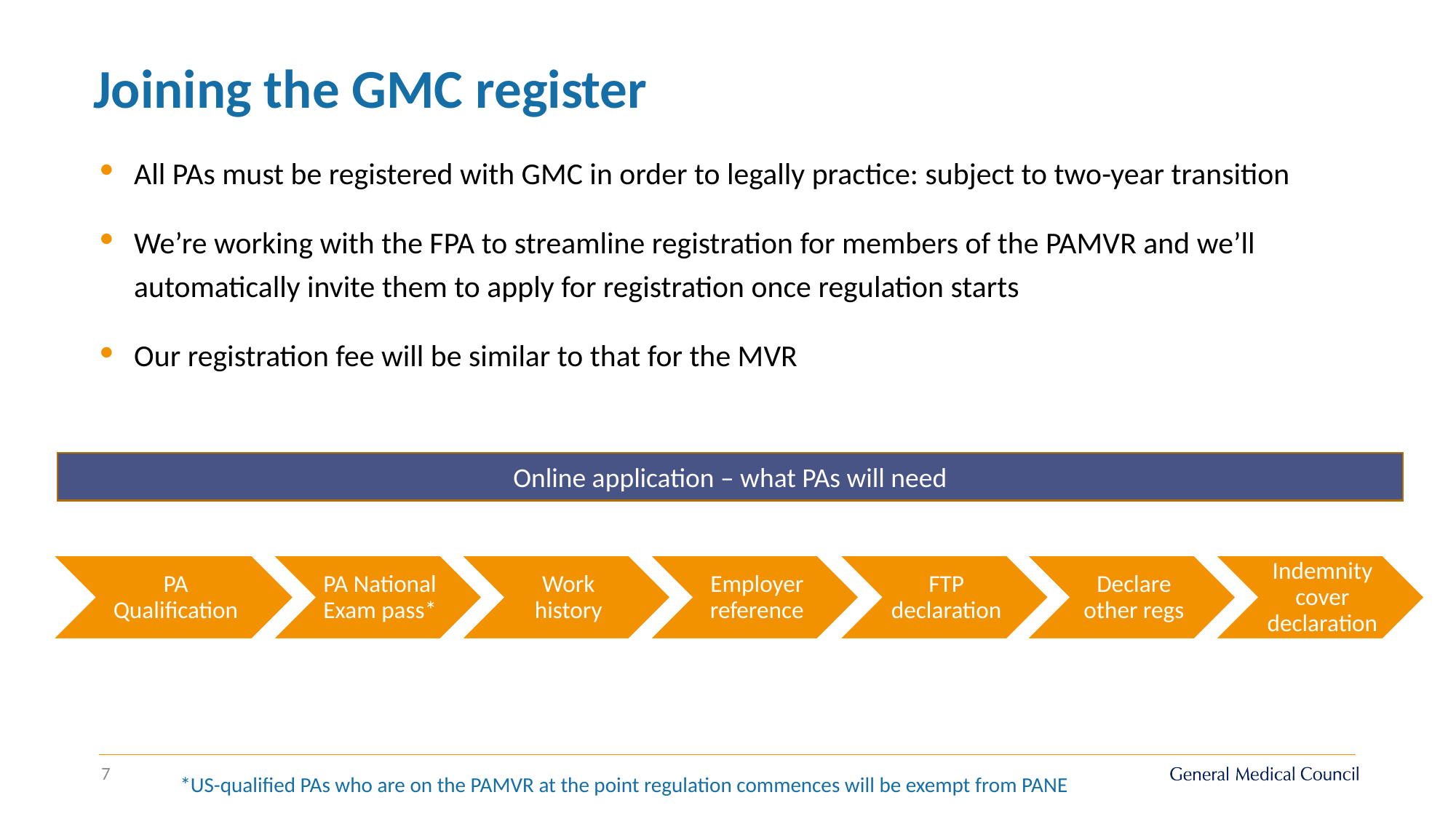

Joining the GMC register
All PAs must be registered with GMC in order to legally practice: subject to two-year transition
We’re working with the FPA to streamline registration for members of the PAMVR and we’ll automatically invite them to apply for registration once regulation starts
Our registration fee will be similar to that for the MVR

Online application – what PAs will need
PA Qualification
PA National Exam pass*
Work history
Employer reference
FTP declaration
Declare other regs
Indemnity cover declaration
7
*US-qualified PAs who are on the PAMVR at the point regulation commences will be exempt from PANE